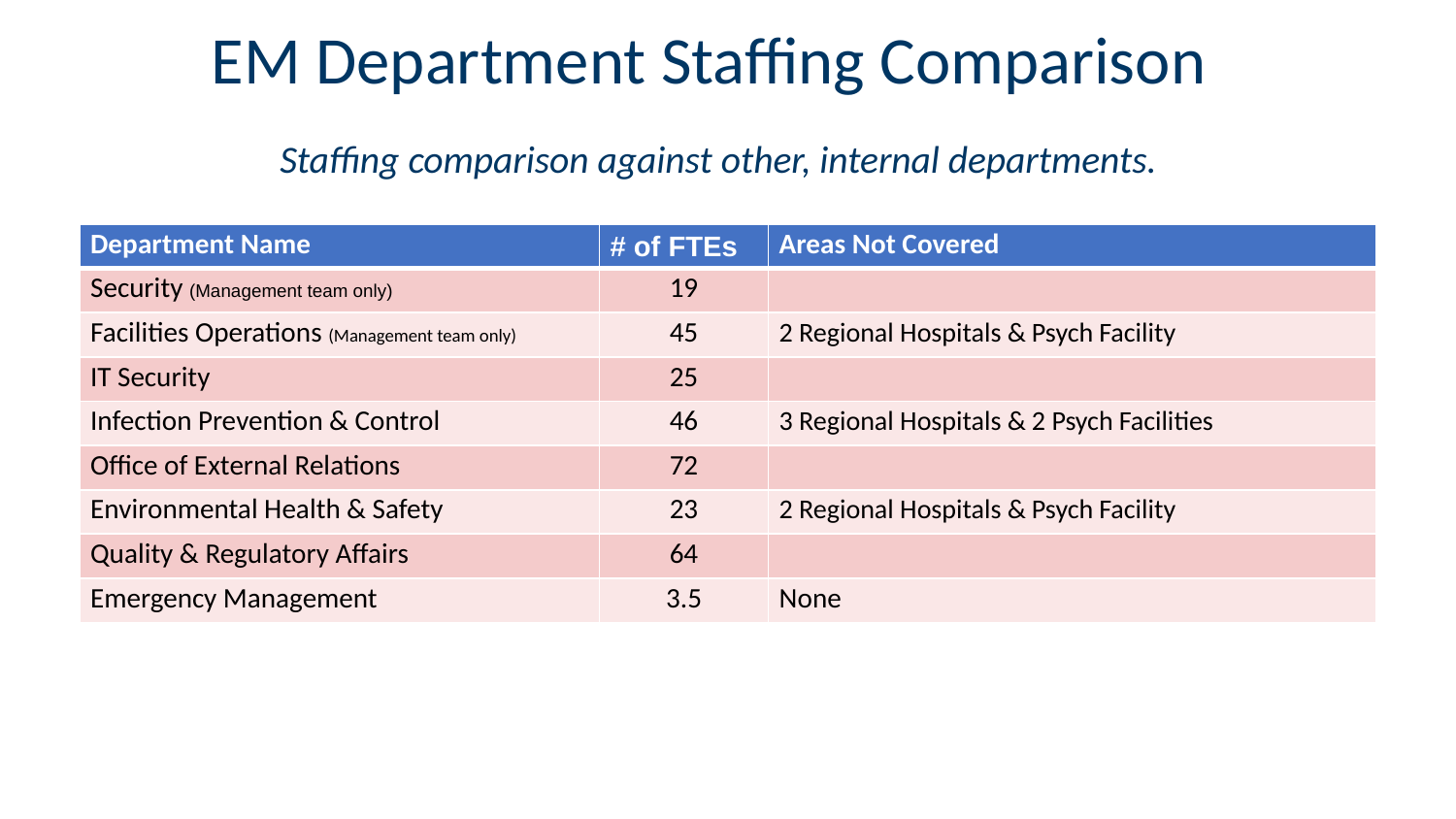

EM Department Staffing Comparison
Staffing comparison against other, internal departments.

| Department Name | # of FTEs | Areas Not Covered |
| --- | --- | --- |
| Security (Management team only) | 19 |  |
| Facilities Operations (Management team only) | 45 | 2 Regional Hospitals & Psych Facility |
| IT Security | 25 |  |
| Infection Prevention & Control | 46 | 3 Regional Hospitals & 2 Psych Facilities |
| Office of External Relations | 72 |  |
| Environmental Health & Safety | 23 | 2 Regional Hospitals & Psych Facility |
| Quality & Regulatory Affairs | 64 |  |
| Emergency Management | 3.5 | None |